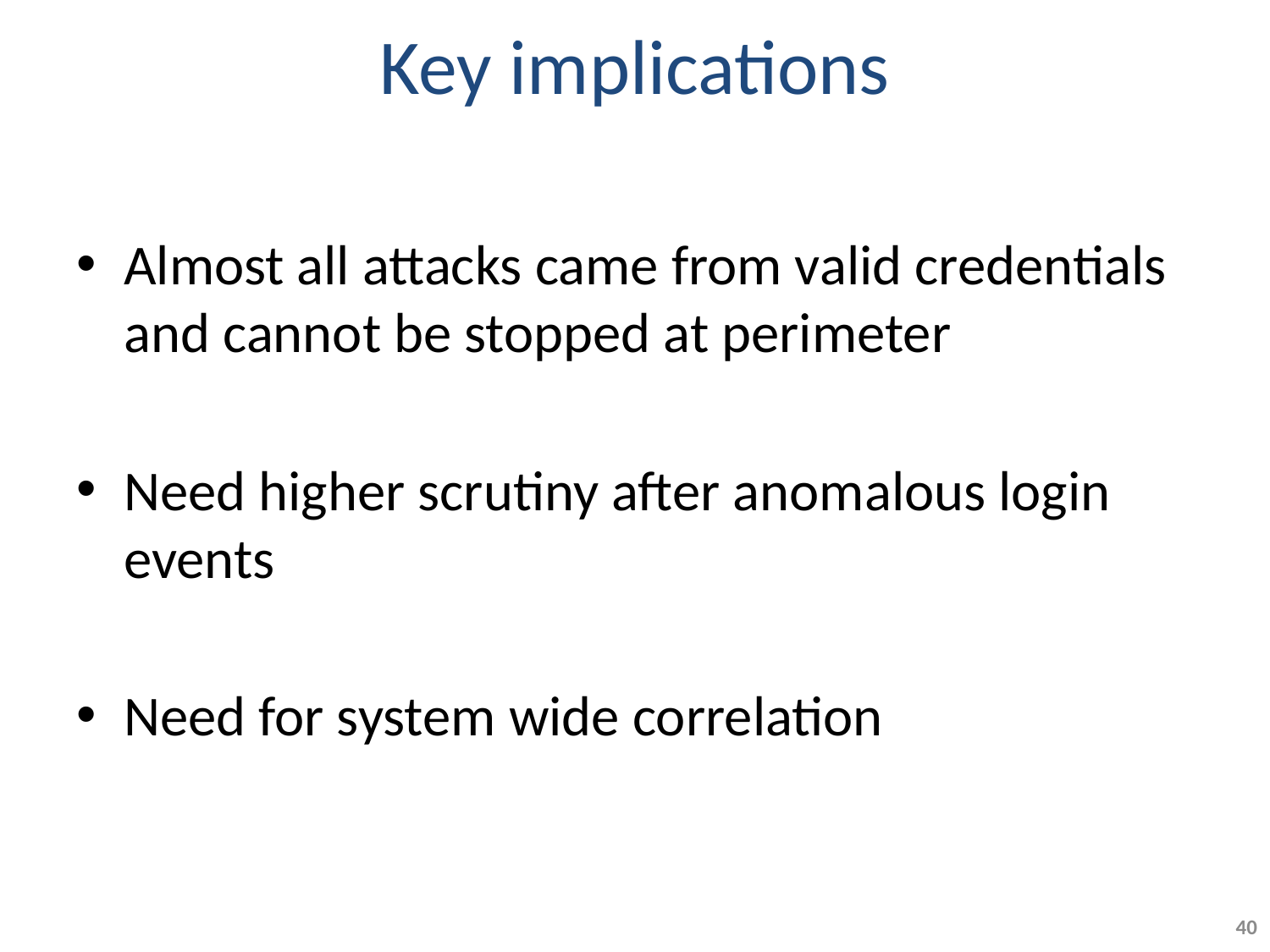

# Key implications
Almost all attacks came from valid credentials and cannot be stopped at perimeter

Need higher scrutiny after anomalous login events

Need for system wide correlation
40